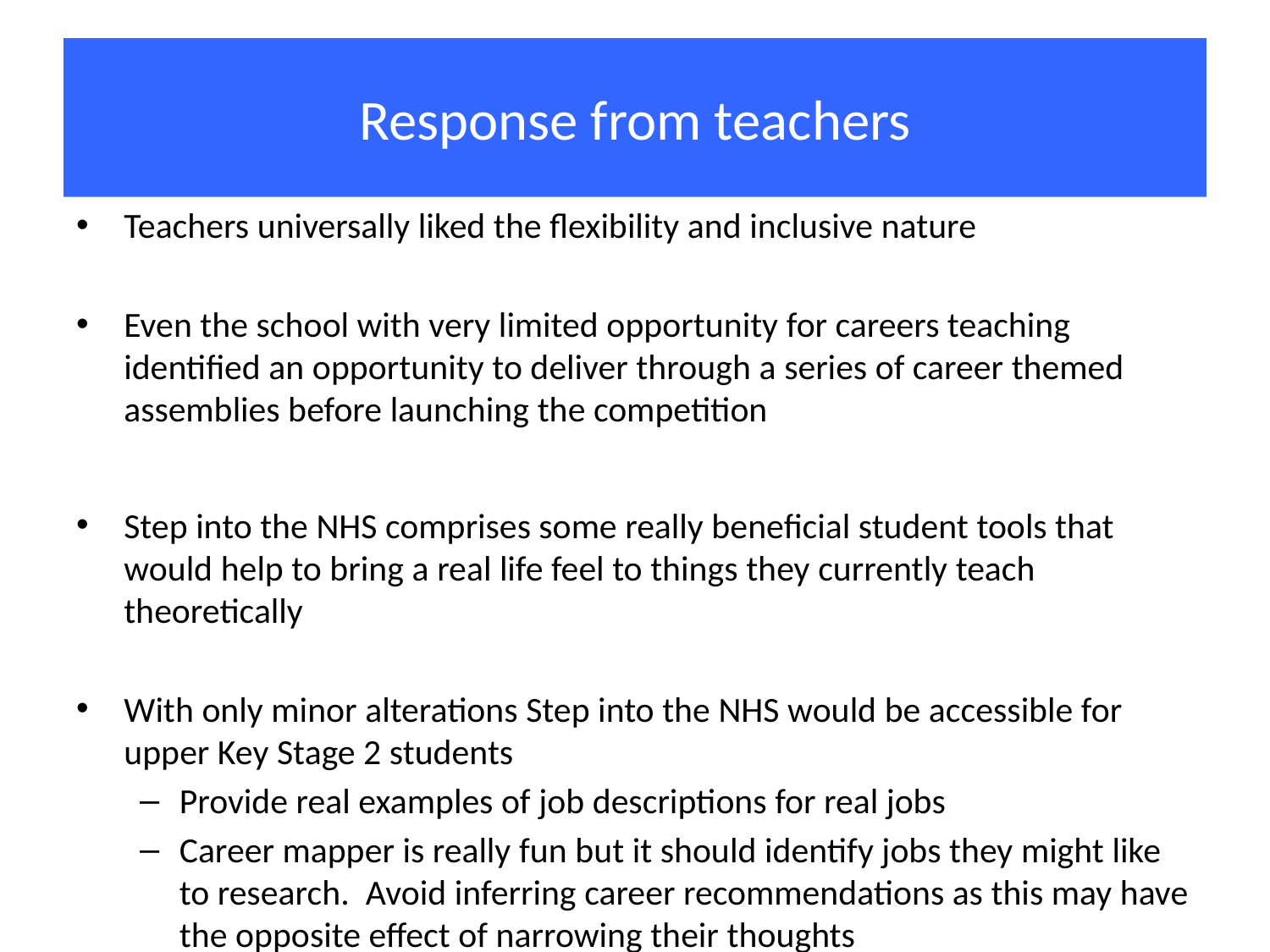

# Response from teachers
Teachers universally liked the flexibility and inclusive nature

Even the school with very limited opportunity for careers teaching identified an opportunity to deliver through a series of career themed assemblies before launching the competition

Step into the NHS comprises some really beneficial student tools that would help to bring a real life feel to things they currently teach theoretically

With only minor alterations Step into the NHS would be accessible for upper Key Stage 2 students
Provide real examples of job descriptions for real jobs
Career mapper is really fun but it should identify jobs they might like to research.  Avoid inferring career recommendations as this may have the opposite effect of narrowing their thoughts